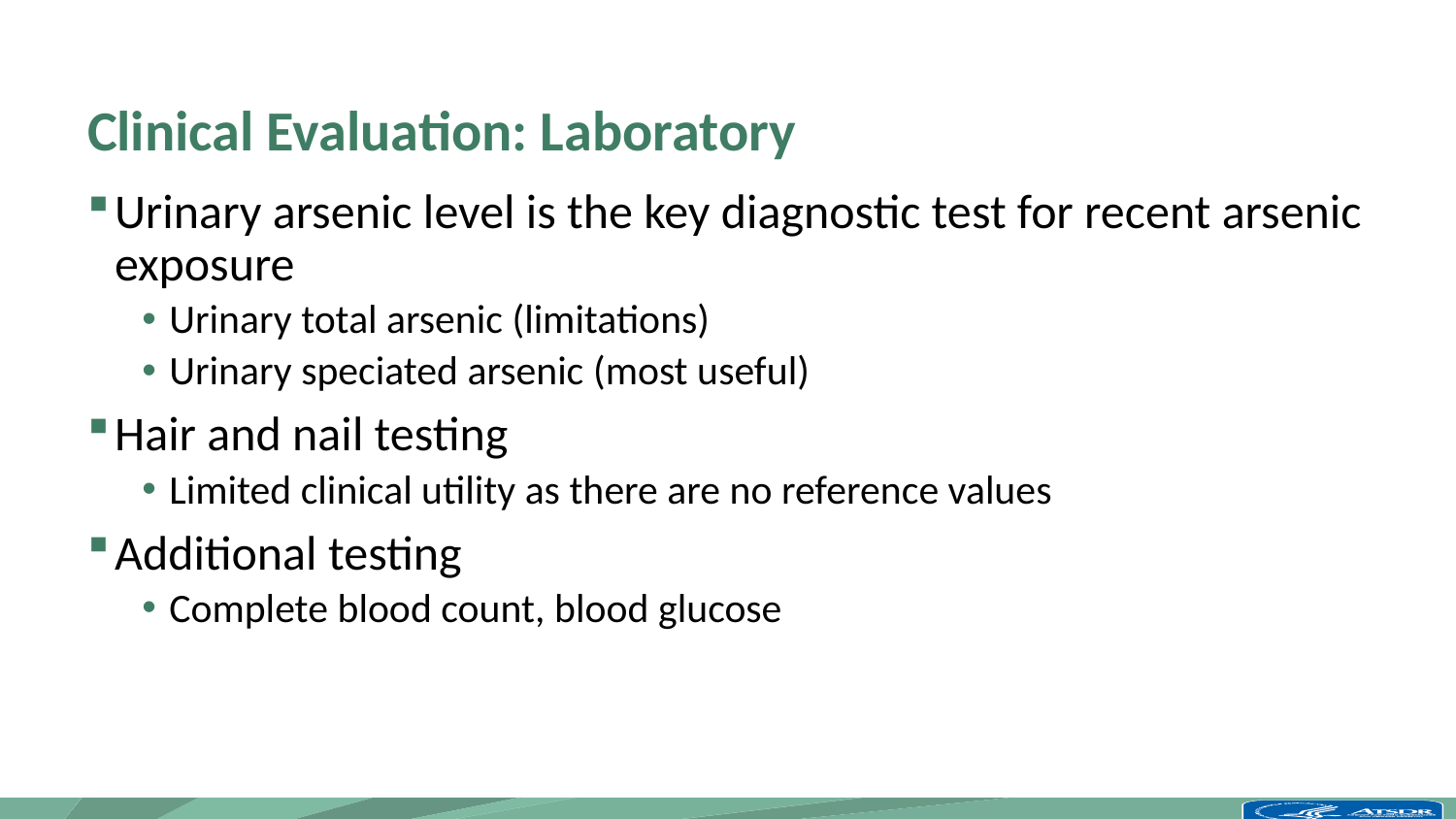

# Clinical Evaluation: Laboratory
Urinary arsenic level is the key diagnostic test for recent arsenic exposure
Urinary total arsenic (limitations)
Urinary speciated arsenic (most useful)
Hair and nail testing
Limited clinical utility as there are no reference values
Additional testing
Complete blood count, blood glucose